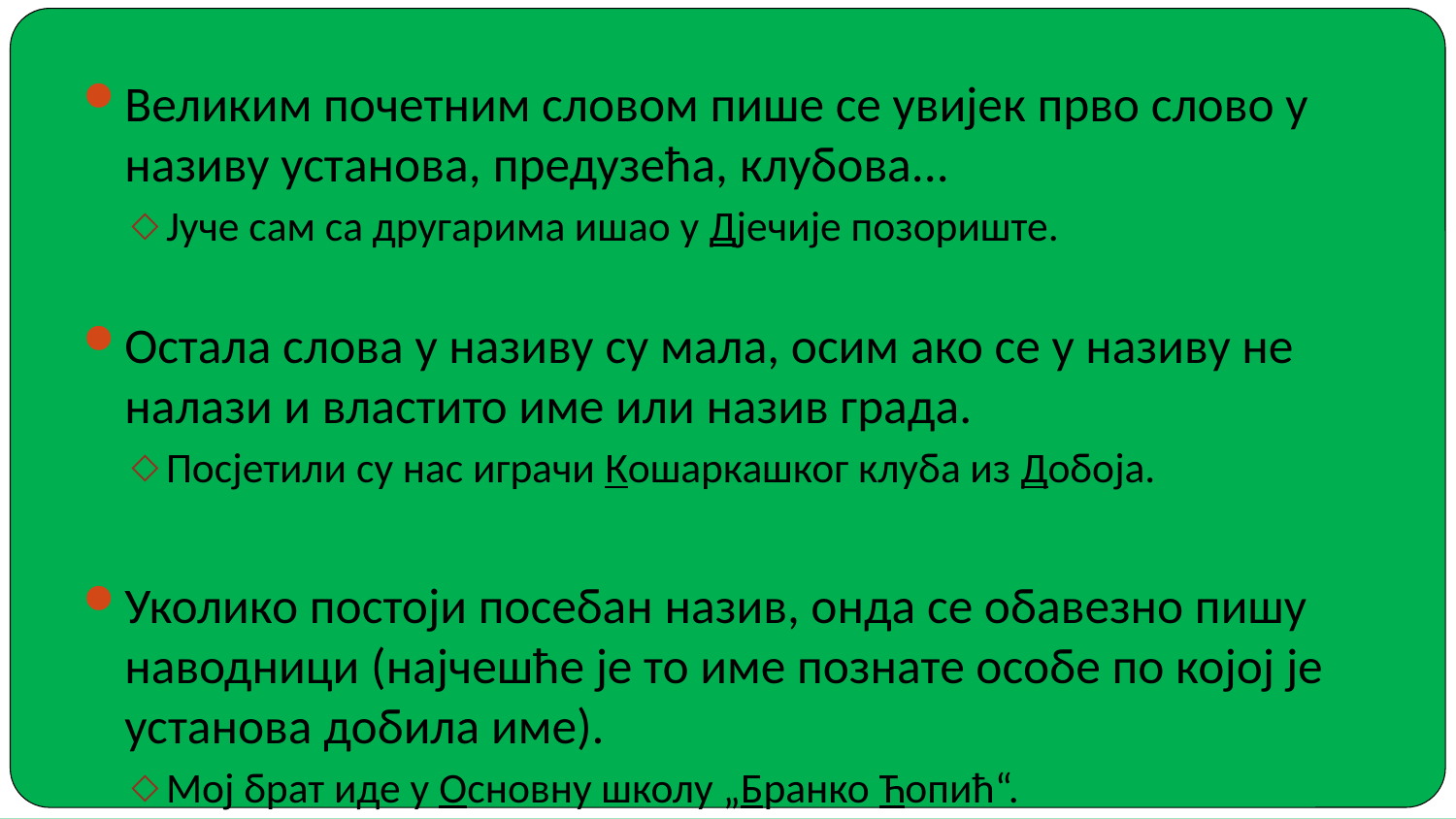

Великим почетним словом пише се увијек прво слово у називу установа, предузећа, клубова...
Јуче сам са другарима ишао у Дјечије позориште.

Остала слова у називу су мала, осим ако се у називу не налази и властито име или назив града.
Посјетили су нас играчи Кошаркашког клуба из Добоја.

Уколико постоји посебан назив, онда се обавезно пишу наводници (најчешће је то име познате особе по којој је установа добила име).
Мој брат иде у Основну школу „Бранко Ћопић“.